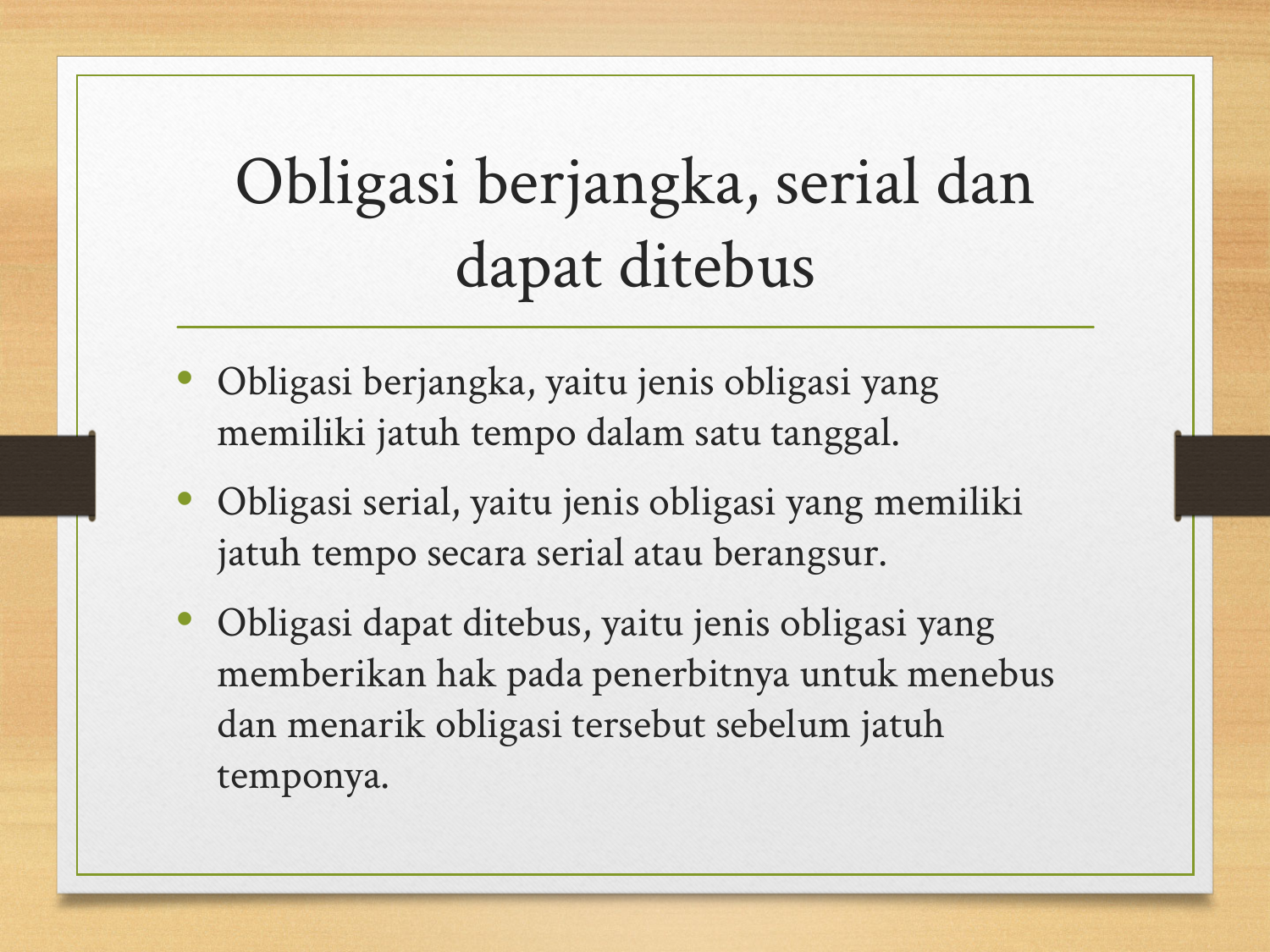

# Obligasi berjangka, serial dan dapat ditebus
Obligasi berjangka, yaitu jenis obligasi yang memiliki jatuh tempo dalam satu tanggal.
Obligasi serial, yaitu jenis obligasi yang memiliki jatuh tempo secara serial atau berangsur.
Obligasi dapat ditebus, yaitu jenis obligasi yang memberikan hak pada penerbitnya untuk menebus dan menarik obligasi tersebut sebelum jatuh temponya.